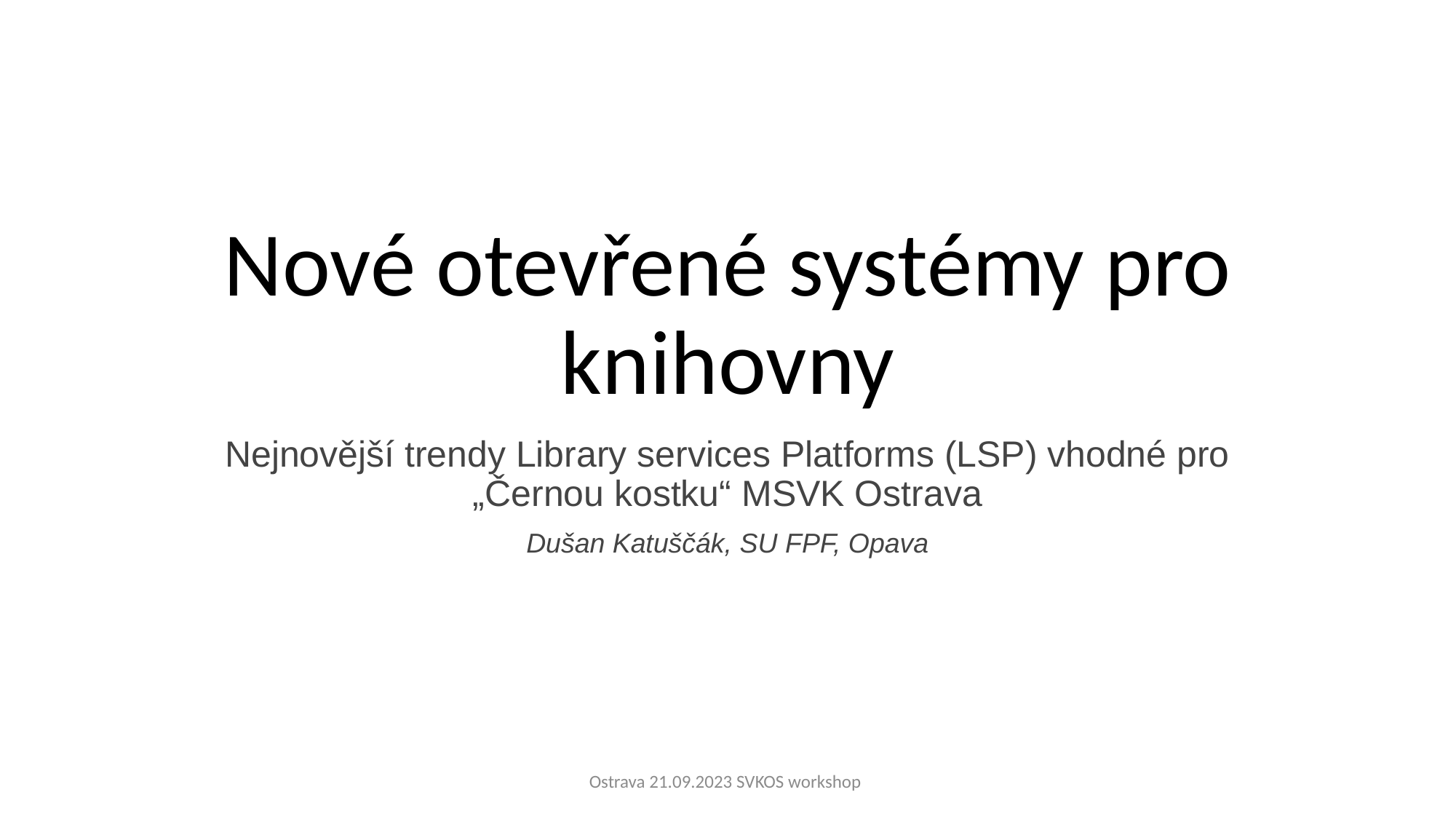

# Nové otevřené systémy pro knihovny
Nejnovější trendy Library services Platforms (LSP) vhodné pro „Černou kostku“ MSVK Ostrava
Dušan Katuščák, SU FPF, Opava
Ostrava 21.09.2023 SVKOS workshop